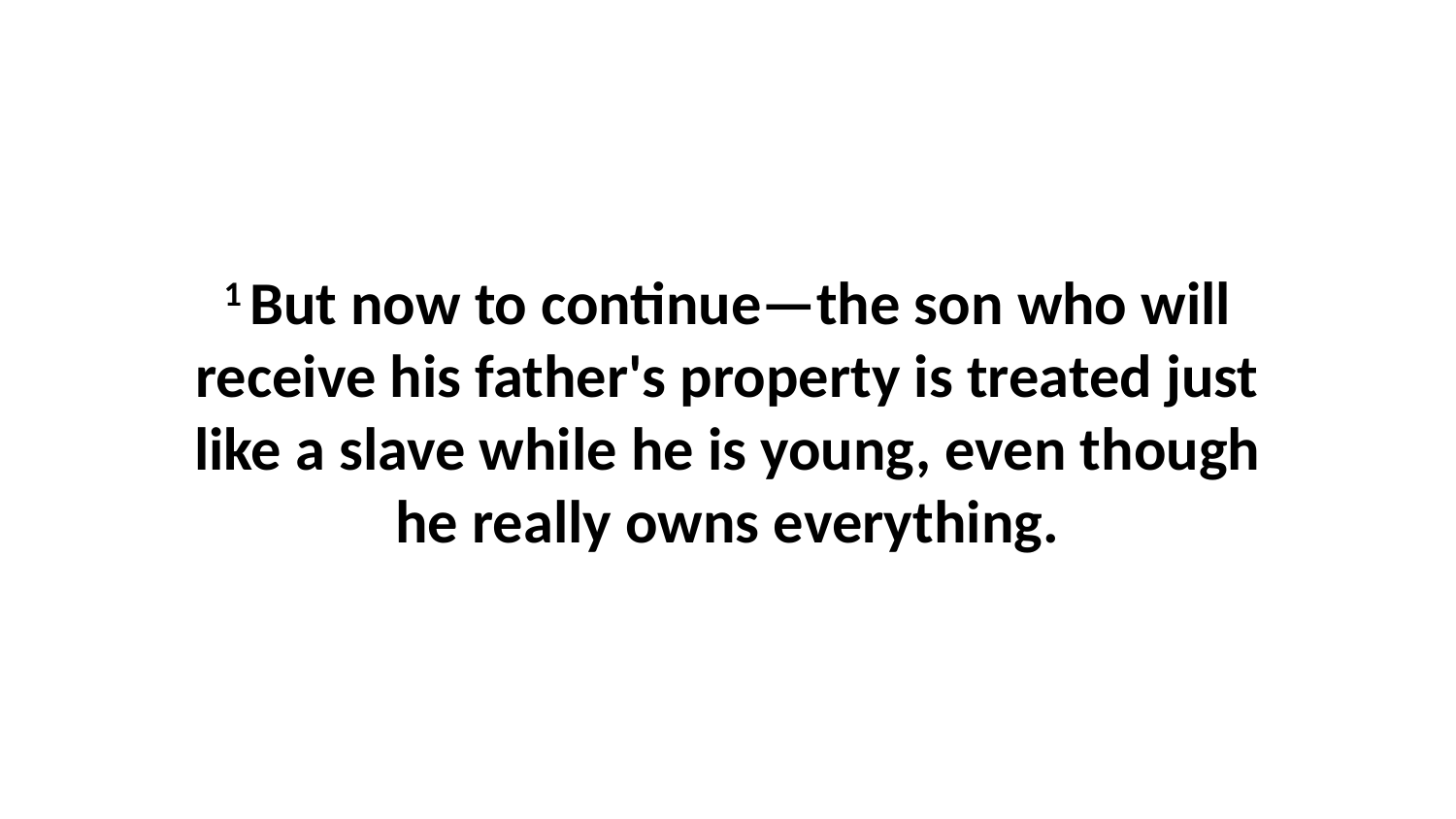

1 But now to continue—the son who will receive his father's property is treated just like a slave while he is young, even though he really owns everything.